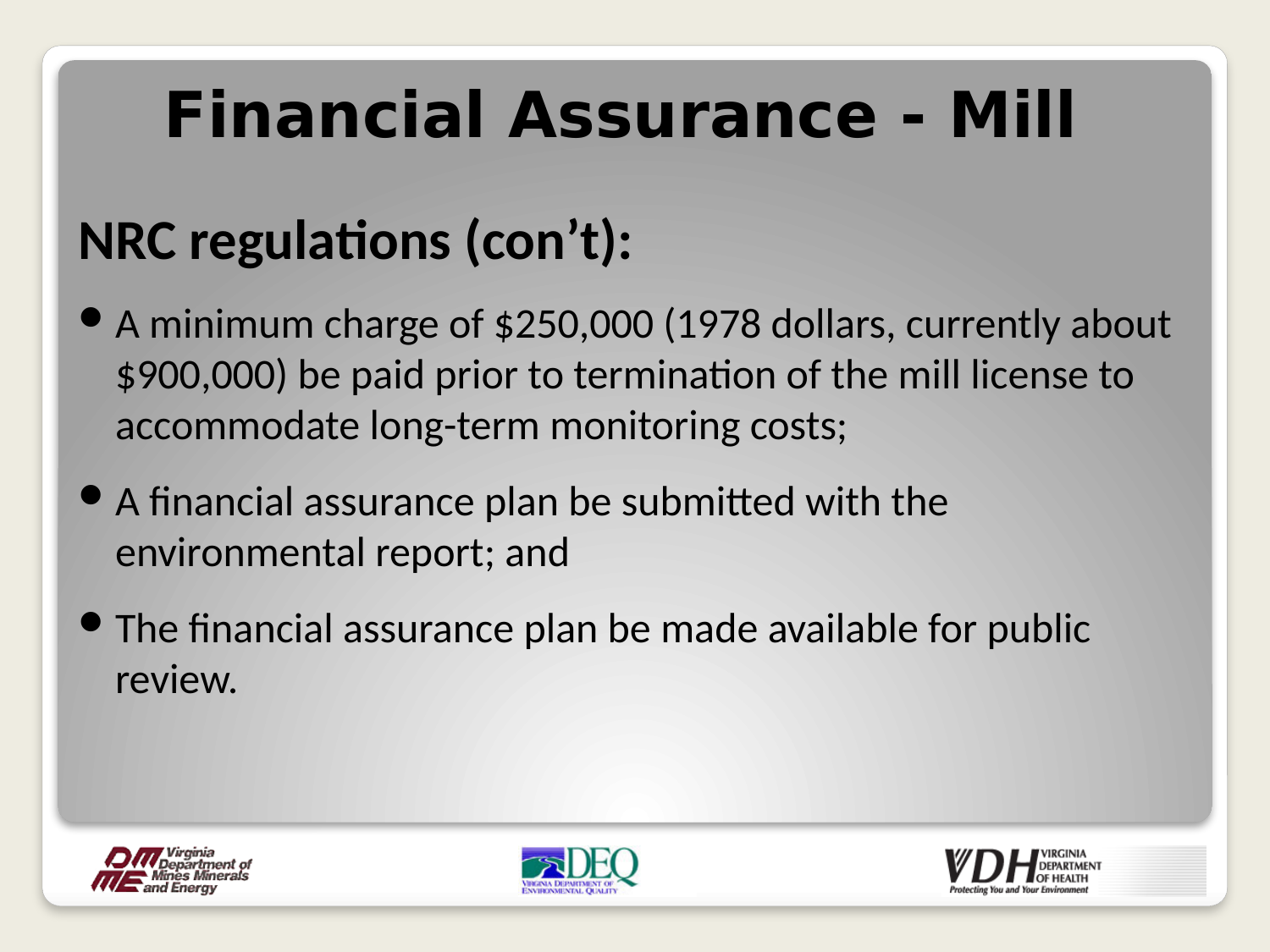

Financial Assurance - Mill
NRC regulations (con’t):

A minimum charge of $250,000 (1978 dollars, currently about $900,000) be paid prior to termination of the mill license to accommodate long-term monitoring costs;

A financial assurance plan be submitted with the environmental report; and

The financial assurance plan be made available for public review.